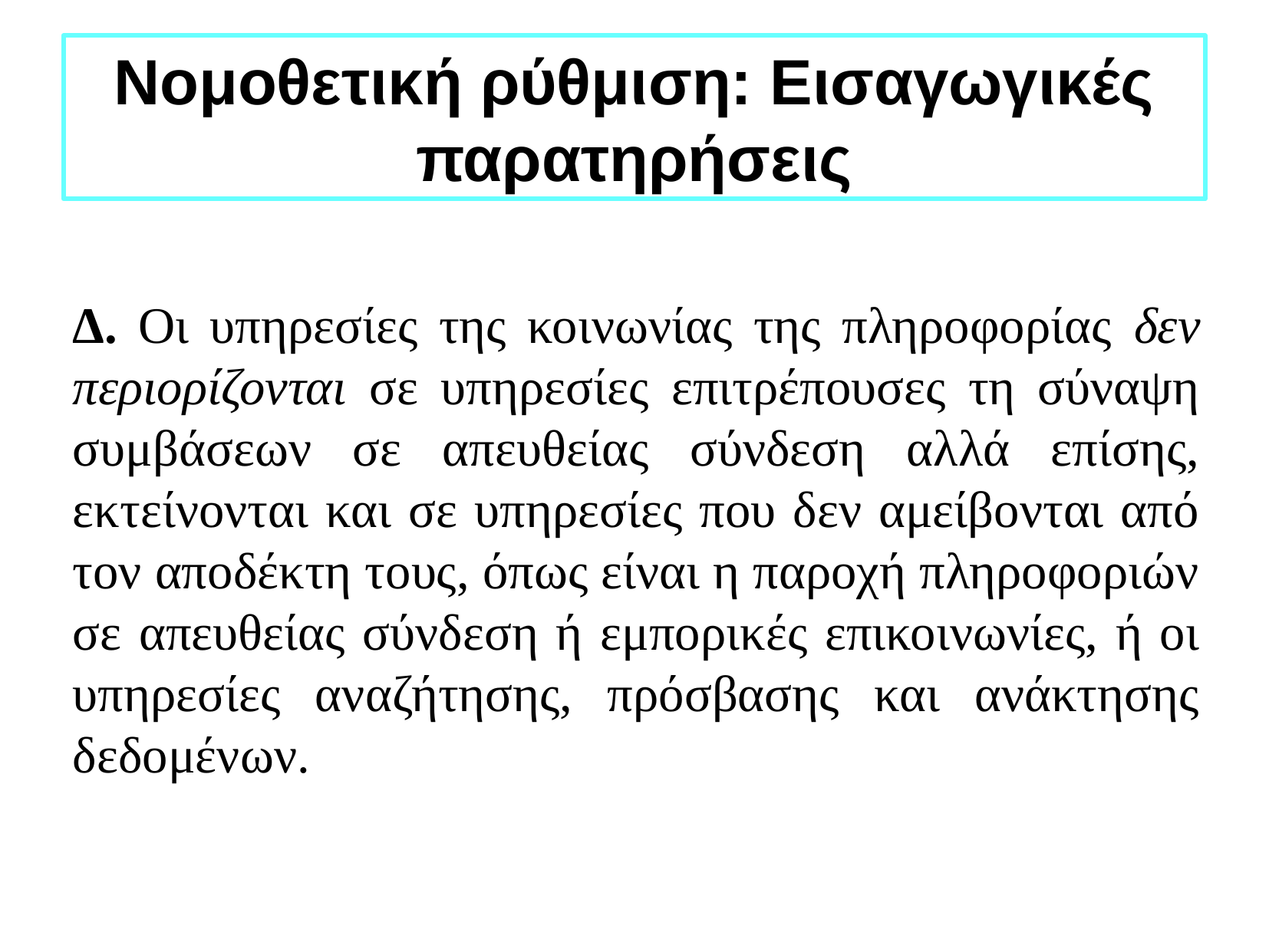

Νομοθετική ρύθμιση: Εισαγωγικές παρατηρήσεις

Δ. Οι υπηρεσίες της κοινωνίας της πληροφορίας δεν περιορίζονται σε υπηρεσίες επιτρέπουσες τη σύναψη συμβάσεων σε απευθείας σύνδεση αλλά επίσης, εκτείνονται και σε υπηρεσίες που δεν αμείβονται από τον αποδέκτη τους, όπως είναι η παροχή πληροφοριών σε απευθείας σύνδεση ή εμπορικές επικοινωνίες, ή οι υπηρεσίες αναζήτησης, πρόσβασης και ανάκτησης δεδομένων.